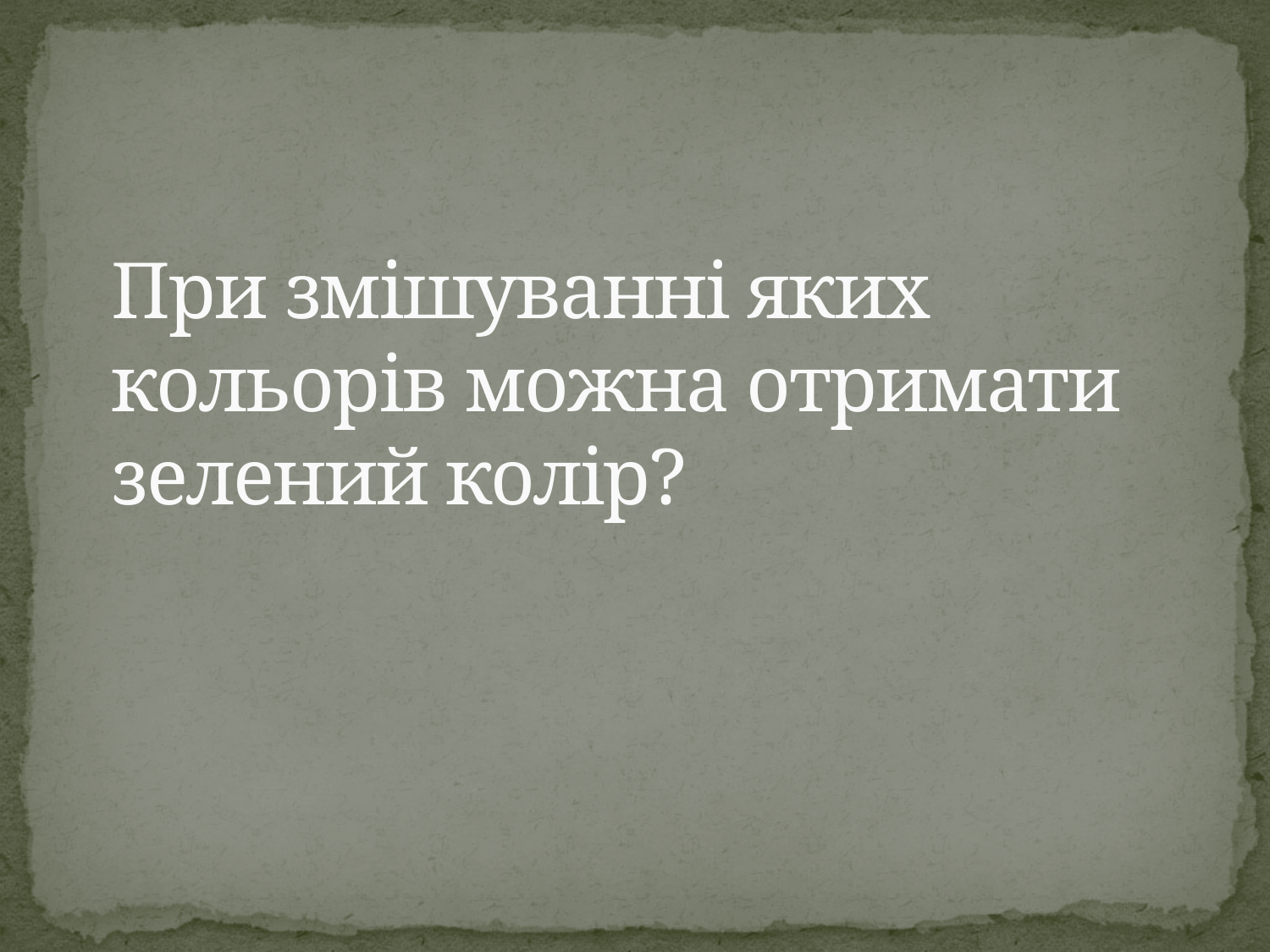

# При змішуванні яких кольорів можна отримати зелений колір?